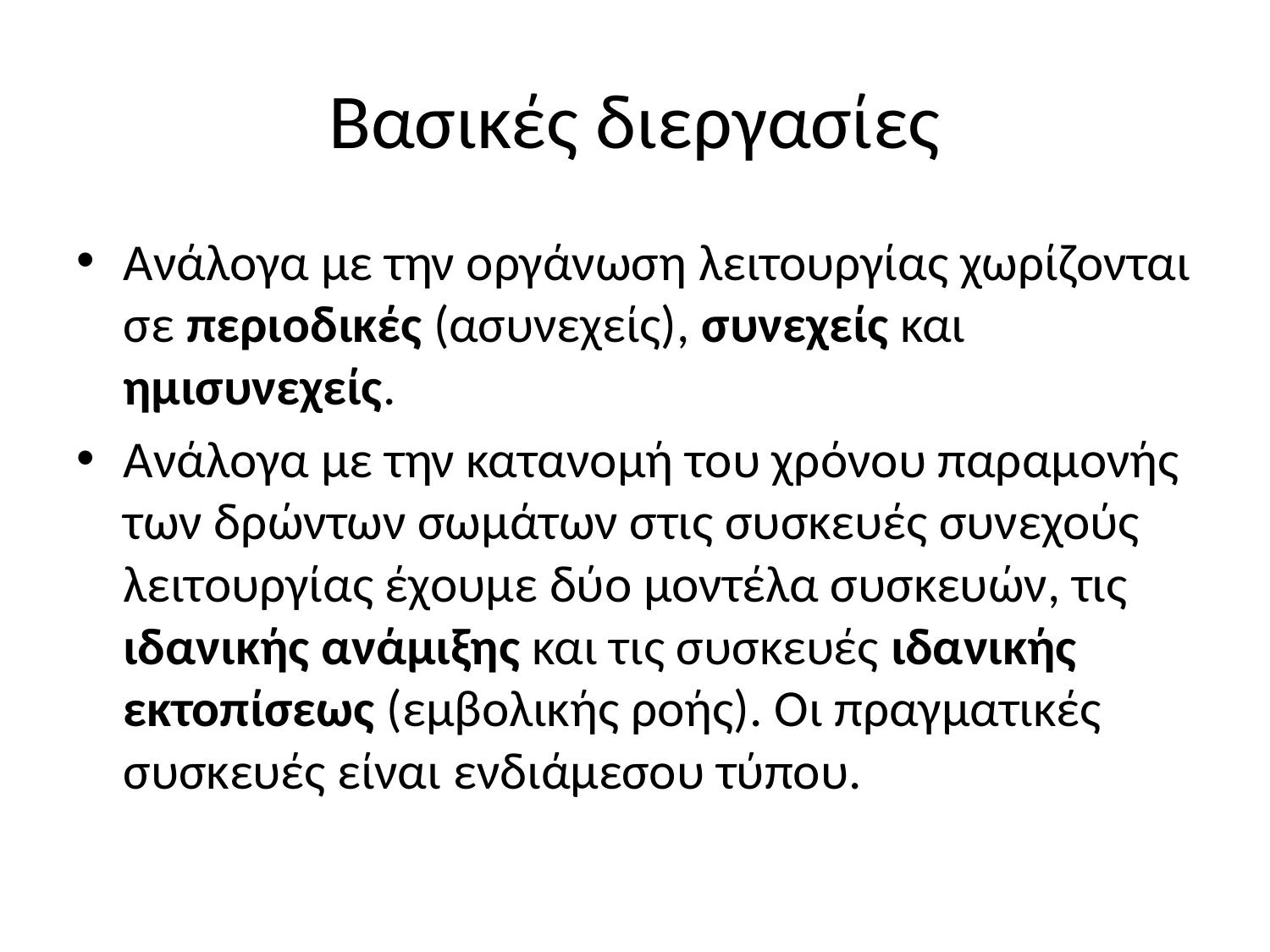

# Βασικές διεργασίες
Ανάλογα με την οργάνωση λειτουργίας χωρίζονται σε περιοδικές (ασυνεχείς), συνεχείς και ημισυνεχείς.
Ανάλογα με την κατανομή του χρόνου παραμονής των δρώντων σωμάτων στις συσκευές συνεχούς λειτουργίας έχουμε δύο μοντέλα συσκευών, τις ιδανικής ανάμιξης και τις συσκευές ιδανικής εκτοπίσεως (εμβολικής ροής). Οι πραγματικές συσκευές είναι ενδιάμεσου τύπου.